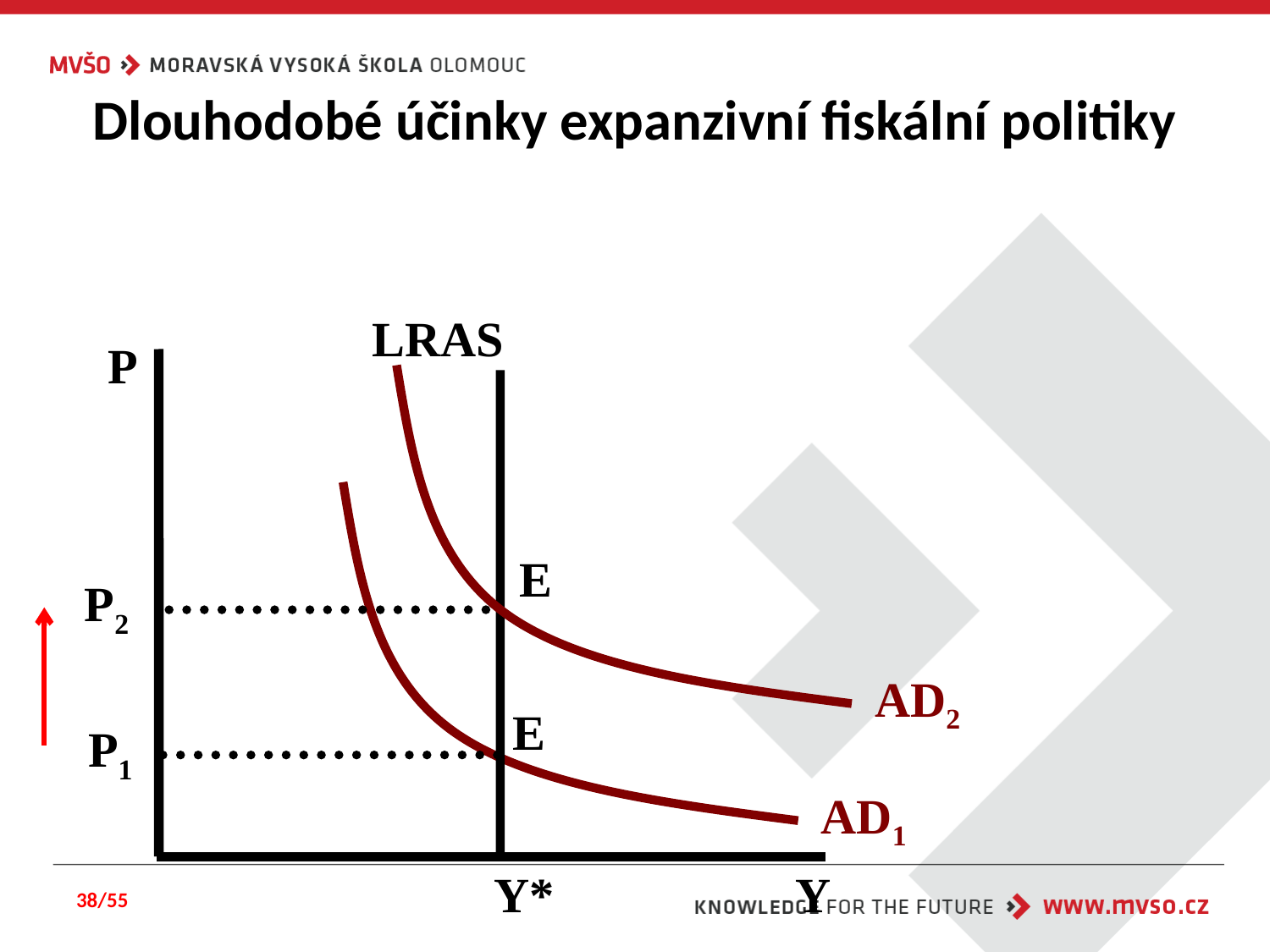

# Dlouhodobé účinky expanzivní fiskální politiky

LRAS

P

Y

AD2

AD1
E
P2

E
P1

Y*
38/55